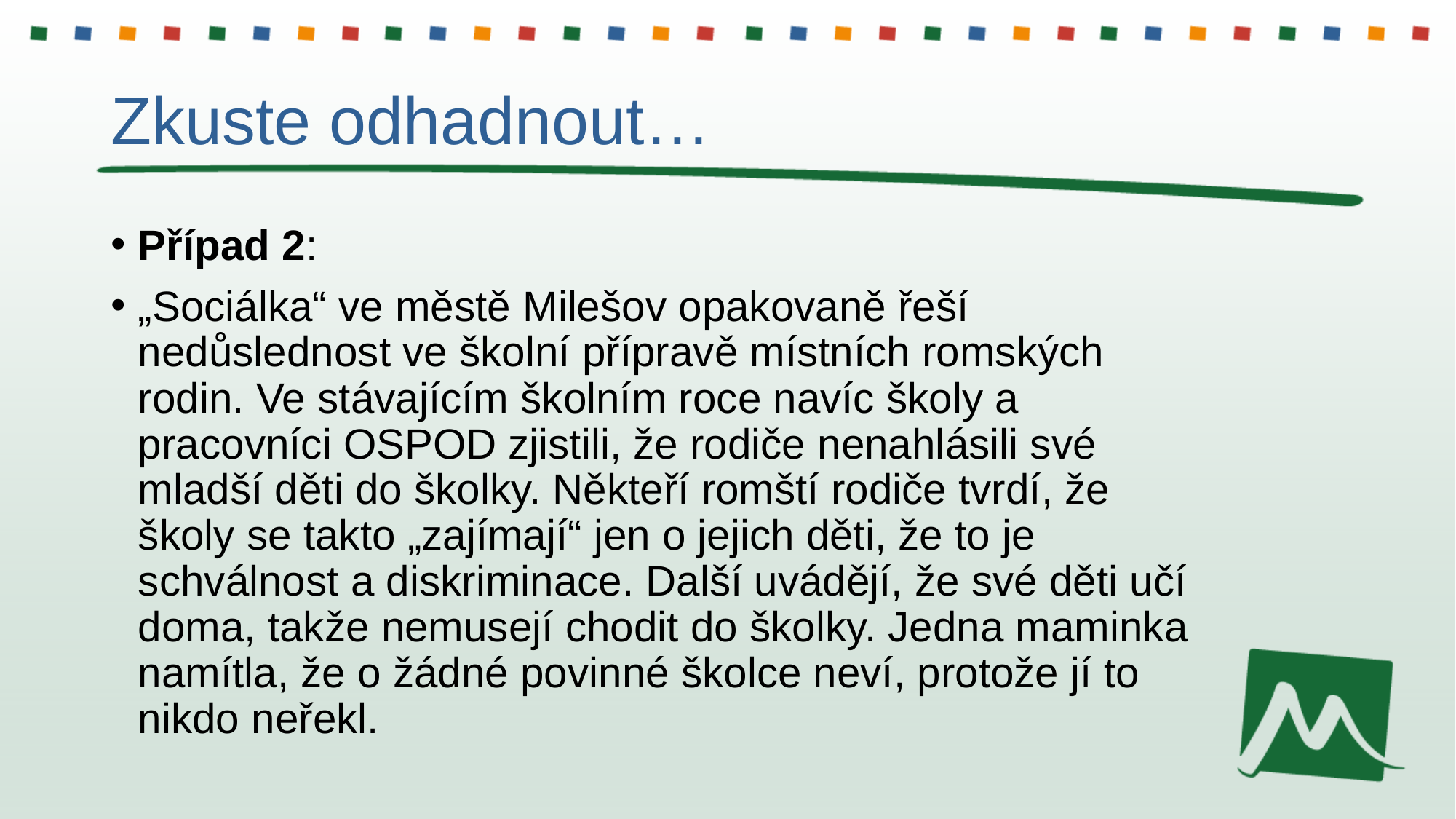

# Zkuste odhadnout…
Případ 2:
„Sociálka“ ve městě Milešov opakovaně řeší nedůslednost ve školní přípravě místních romských rodin. Ve stávajícím školním roce navíc školy a pracovníci OSPOD zjistili, že rodiče nenahlásili své mladší děti do školky. Někteří romští rodiče tvrdí, že školy se takto „zajímají“ jen o jejich děti, že to je schválnost a diskriminace. Další uvádějí, že své děti učí doma, takže nemusejí chodit do školky. Jedna maminka namítla, že o žádné povinné školce neví, protože jí to nikdo neřekl.